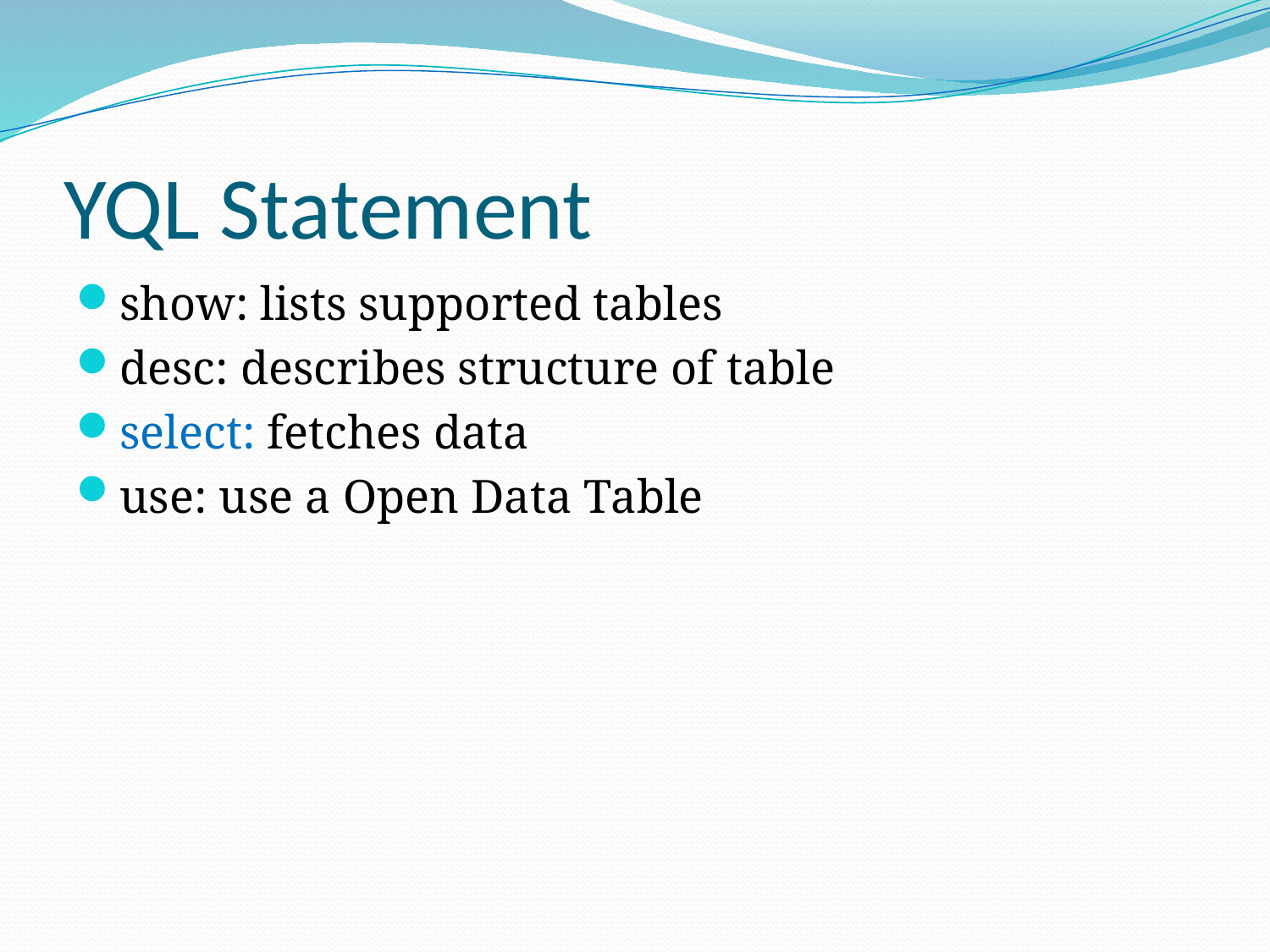

# YQL Statement
show: lists supported tables
desc: describes structure of table
select: fetches data
use: use a Open Data Table